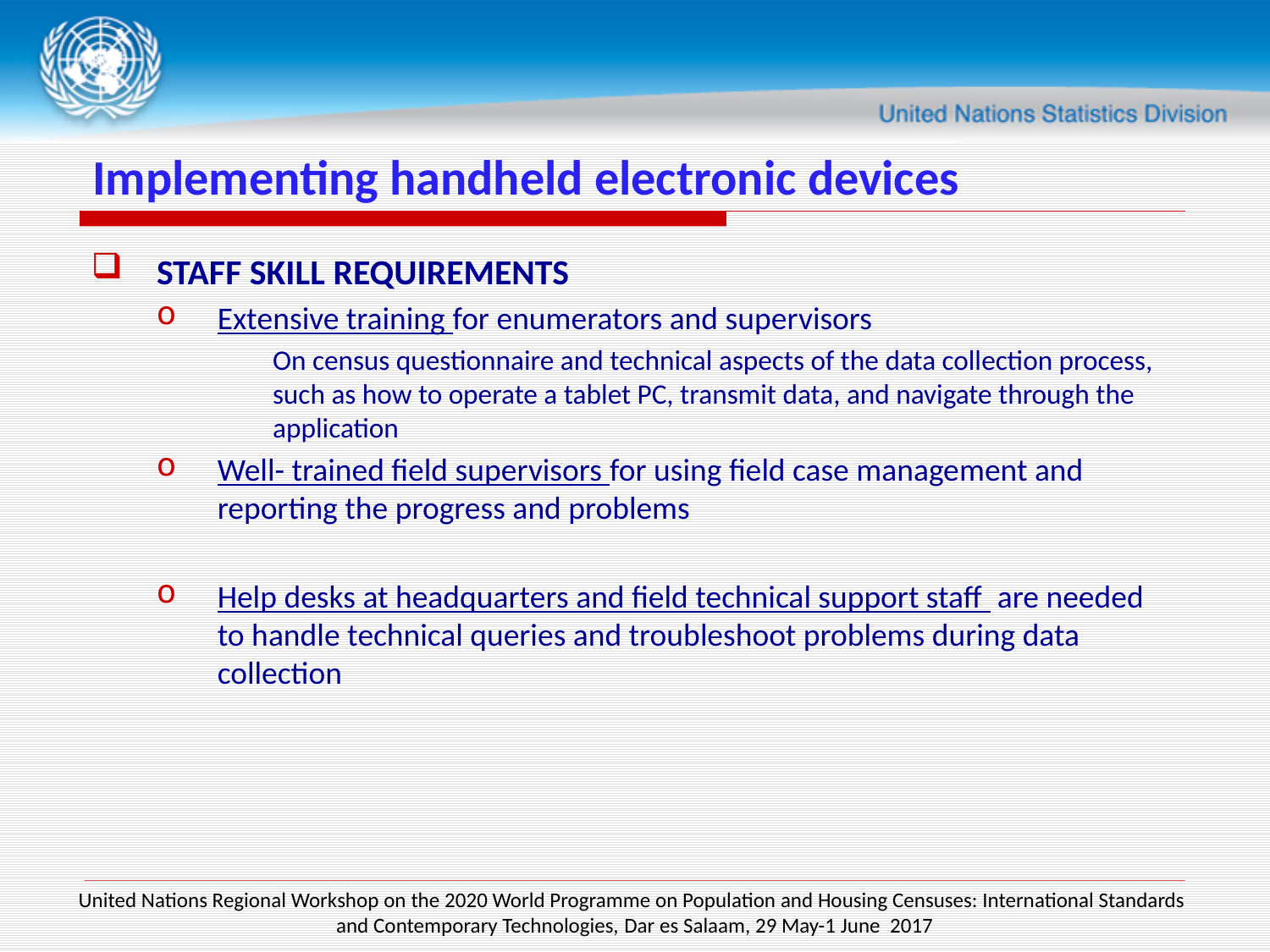

# Implementing handheld electronic devices
STAFF SKILL REQUIREMENTS
Extensive training for enumerators and supervisors
On census questionnaire and technical aspects of the data collection process, such as how to operate a tablet PC, transmit data, and navigate through the application
Well- trained field supervisors for using field case management and reporting the progress and problems

Help desks at headquarters and field technical support staff  are needed to handle technical queries and troubleshoot problems during data collection